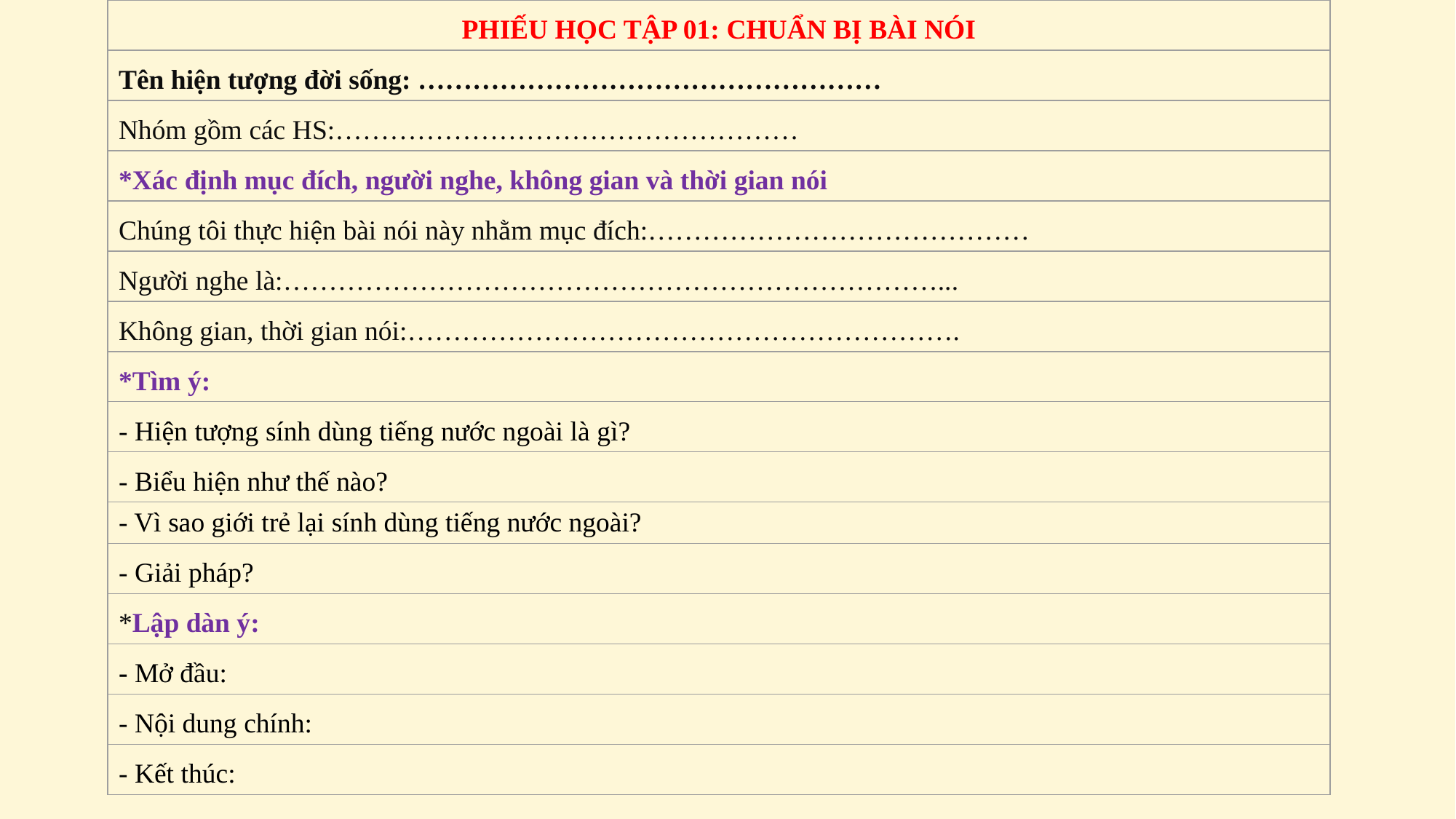

| PHIẾU HỌC TẬP 01: CHUẨN BỊ BÀI NÓI |
| --- |
| Tên hiện tượng đời sống: …………………………………………… |
| Nhóm gồm các HS:…………………………………………… |
| \*Xác định mục đích, người nghe, không gian và thời gian nói |
| Chúng tôi thực hiện bài nói này nhằm mục đích:…………………………………… |
| Người nghe là:………………………………………………………………... |
| Không gian, thời gian nói:……………………………………………………. |
| \*Tìm ý: |
| - Hiện tượng sính dùng tiếng nước ngoài là gì? |
| - Biểu hiện như thế nào? |
| - Vì sao giới trẻ lại sính dùng tiếng nước ngoài? |
| - Giải pháp? |
| \*Lập dàn ý: |
| - Mở đầu: |
| - Nội dung chính: |
| - Kết thúc: |